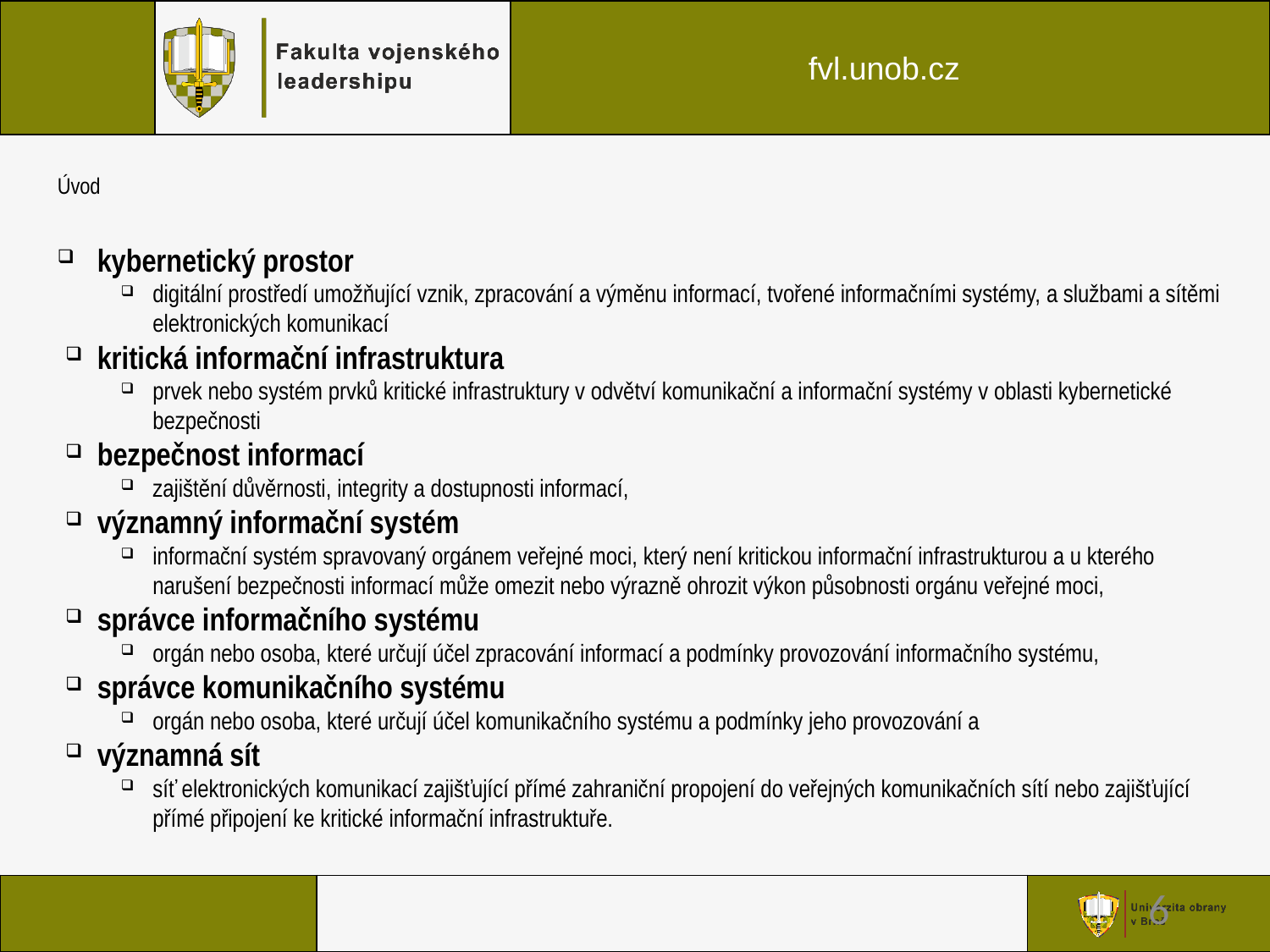

6
# Úvod
kybernetický prostor
digitální prostředí umožňující vznik, zpracování a výměnu informací, tvořené informačními systémy, a službami a sítěmi elektronických komunikací
kritická informační infrastruktura
prvek nebo systém prvků kritické infrastruktury v odvětví komunikační a informační systémy v oblasti kybernetické bezpečnosti
bezpečnost informací
zajištění důvěrnosti, integrity a dostupnosti informací,
významný informační systém
informační systém spravovaný orgánem veřejné moci, který není kritickou informační infrastrukturou a u kterého narušení bezpečnosti informací může omezit nebo výrazně ohrozit výkon působnosti orgánu veřejné moci,
správce informačního systému
orgán nebo osoba, které určují účel zpracování informací a podmínky provozování informačního systému,
správce komunikačního systému
orgán nebo osoba, které určují účel komunikačního systému a podmínky jeho provozování a
významná sít
síť elektronických komunikací zajišťující přímé zahraniční propojení do veřejných komunikačních sítí nebo zajišťující přímé připojení ke kritické informační infrastruktuře.